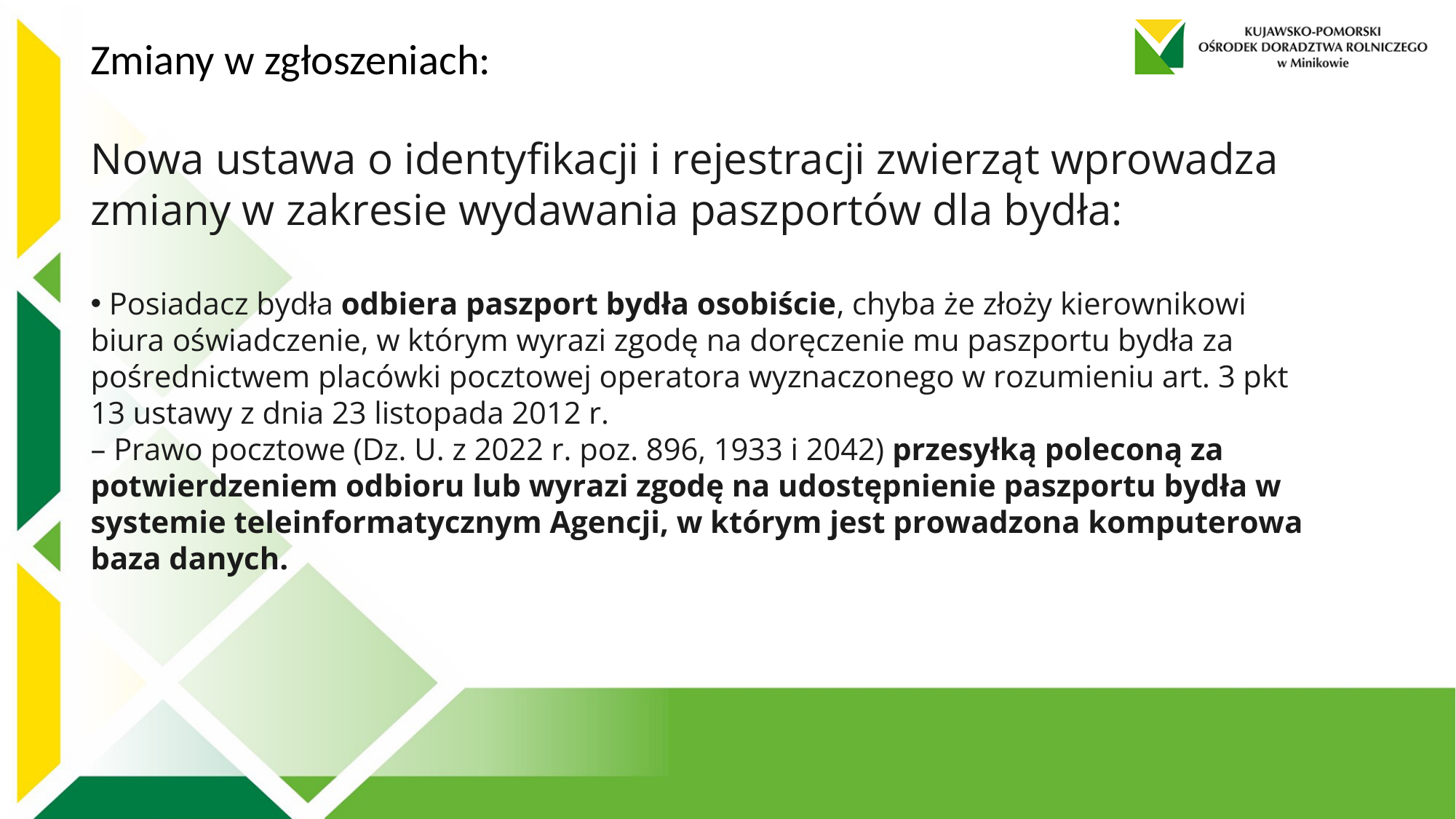

Zmiany w zgłoszeniach:
Nowa ustawa o identyfikacji i rejestracji zwierząt wprowadza zmiany w zakresie wydawania paszportów dla bydła:

 Posiadacz bydła odbiera paszport bydła osobiście, chyba że złoży kierownikowi biura oświadczenie, w którym wyrazi zgodę na doręczenie mu paszportu bydła za pośrednictwem placówki pocztowej operatora wyznaczonego w rozumieniu art. 3 pkt 13 ustawy z dnia 23 listopada 2012 r.
– Prawo pocztowe (Dz. U. z 2022 r. poz. 896, 1933 i 2042) przesyłką poleconą za potwierdzeniem odbioru lub wyrazi zgodę na udostępnienie paszportu bydła w systemie teleinformatycznym Agencji, w którym jest prowadzona komputerowa baza danych.